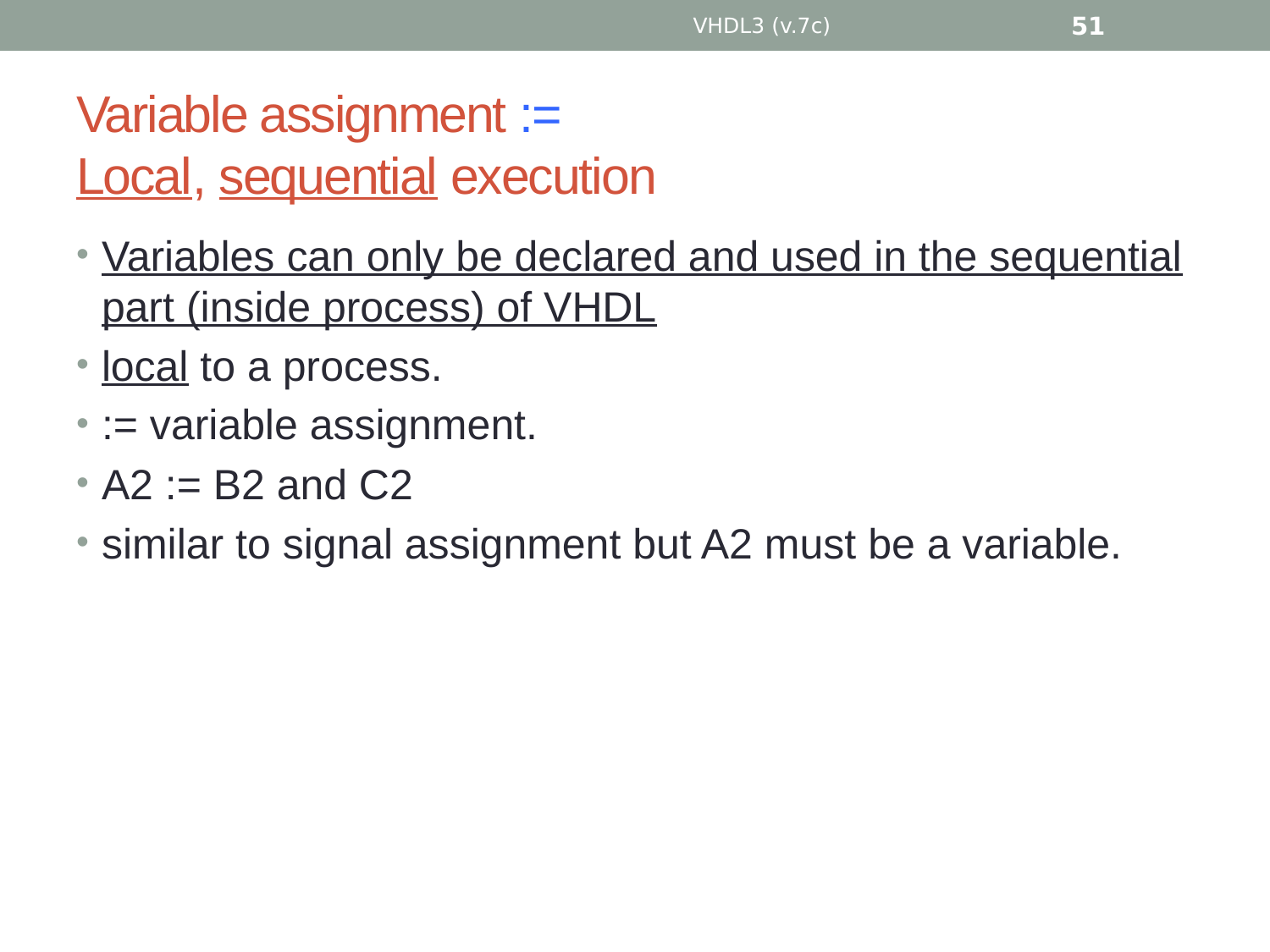

VHDL3 (v.7c)
51
# Variable assignment := Local, sequential execution
Variables can only be declared and used in the sequential part (inside process) of VHDL
local to a process.
:= variable assignment.
A2 := B2 and C2
similar to signal assignment but A2 must be a variable.